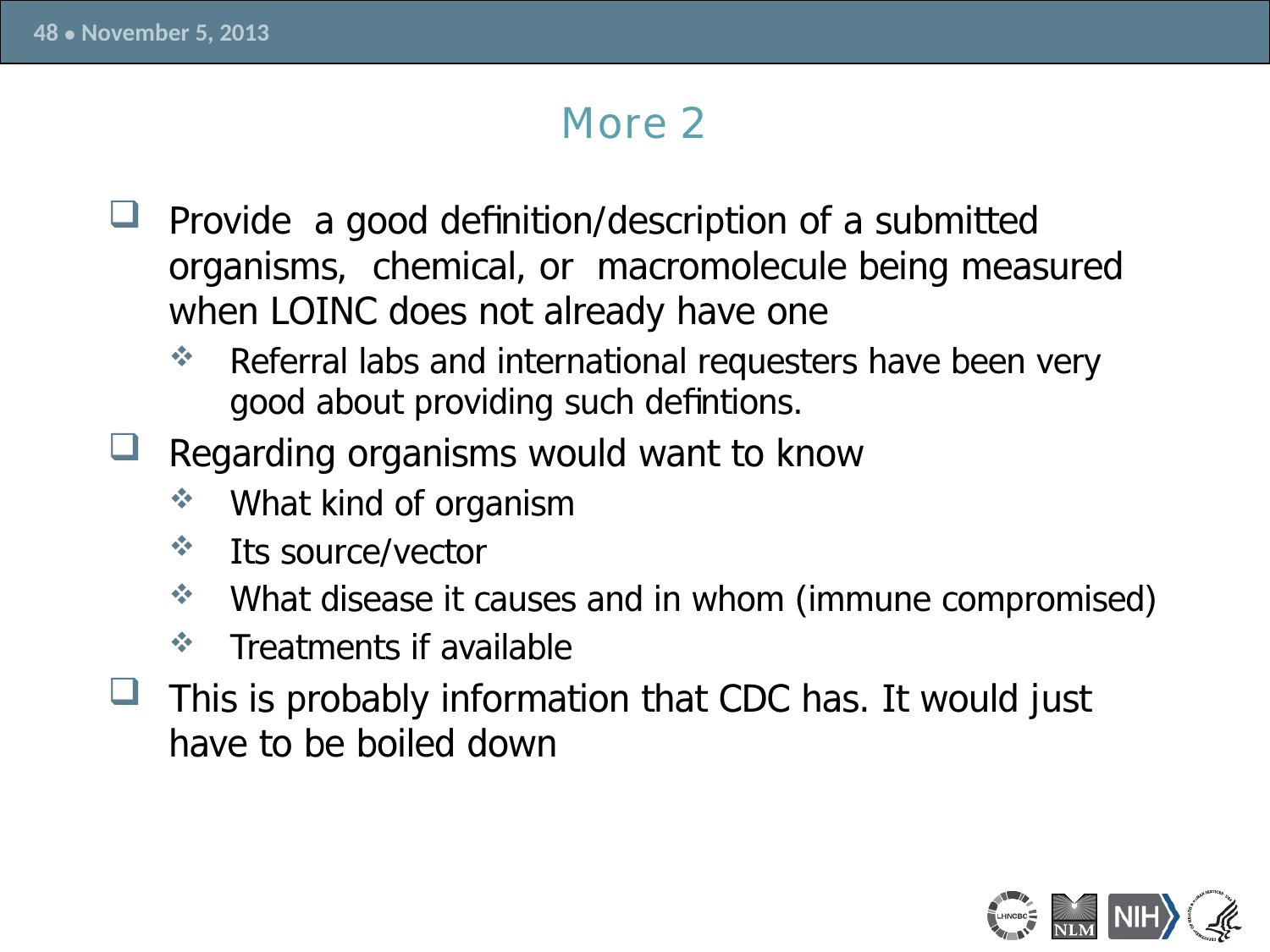

# More 2
Provide  a good definition/description of a submitted organisms,  chemical, or  macromolecule being measured when LOINC does not already have one
Referral labs and international requesters have been very good about providing such defintions.
Regarding organisms would want to know
What kind of organism
Its source/vector
What disease it causes and in whom (immune compromised)
Treatments if available
This is probably information that CDC has. It would just have to be boiled down